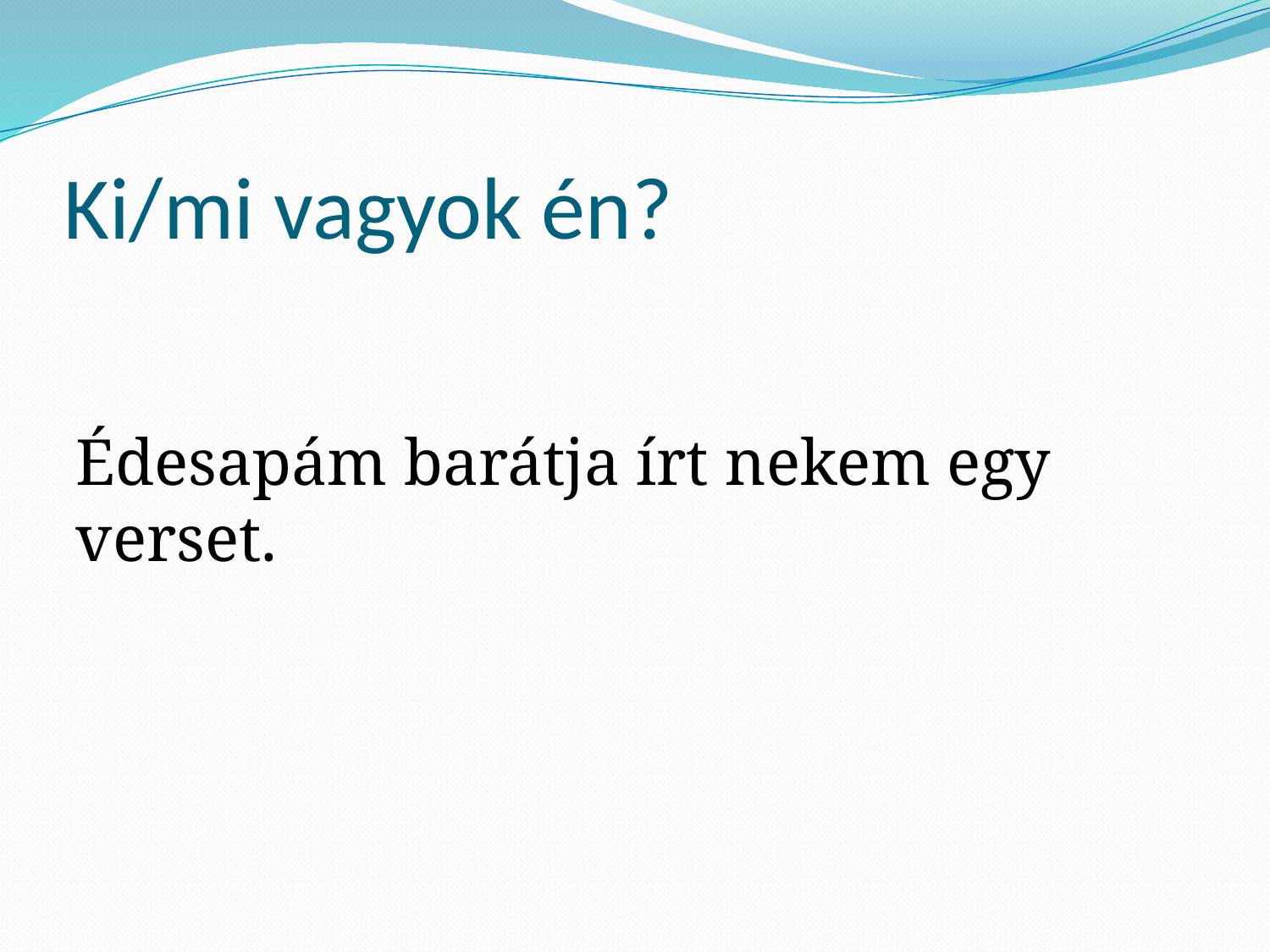

# Ki/mi vagyok én?
Édesapám barátja írt nekem egy verset.